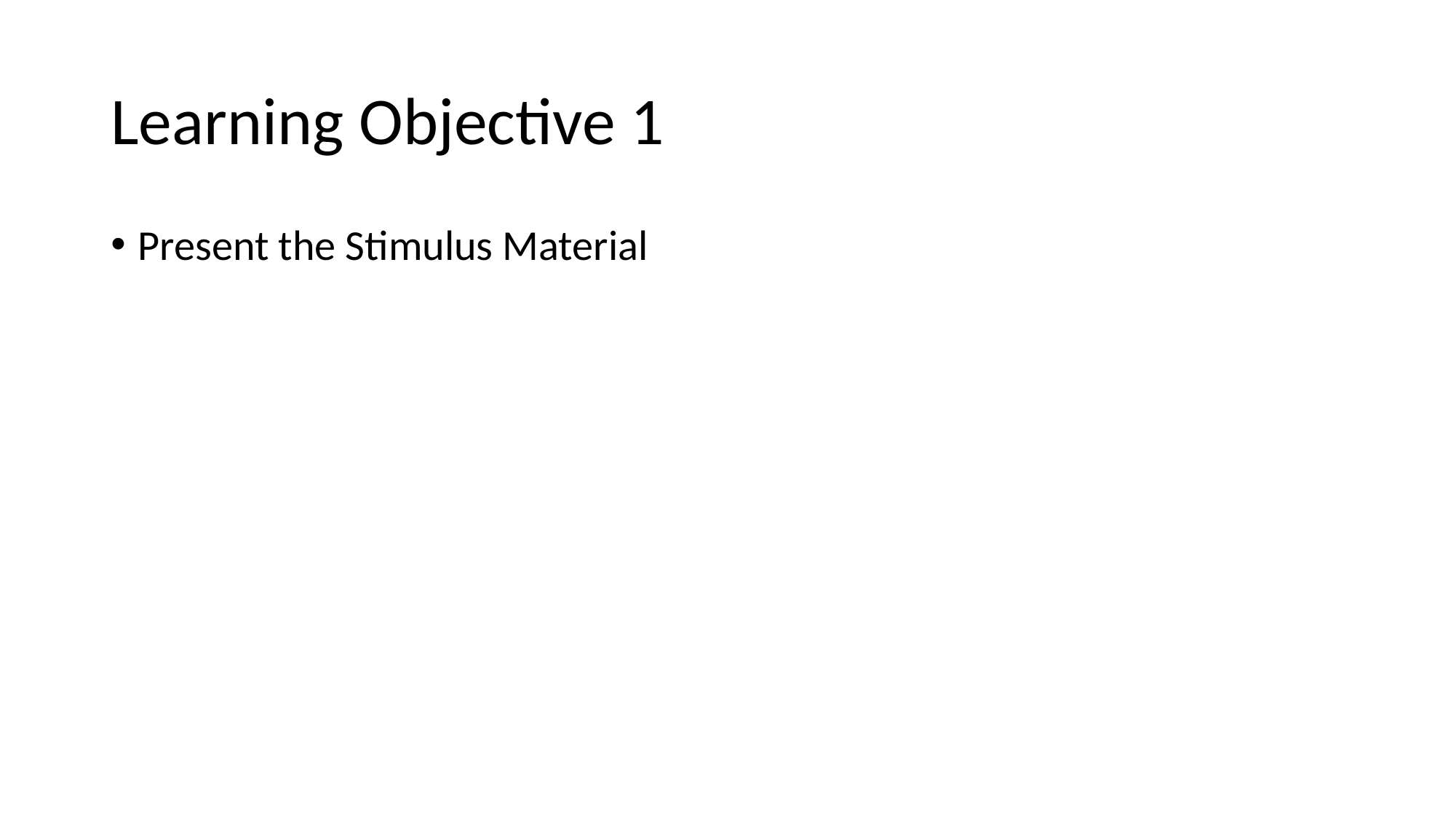

# Learning Objective 1
Present the Stimulus Material